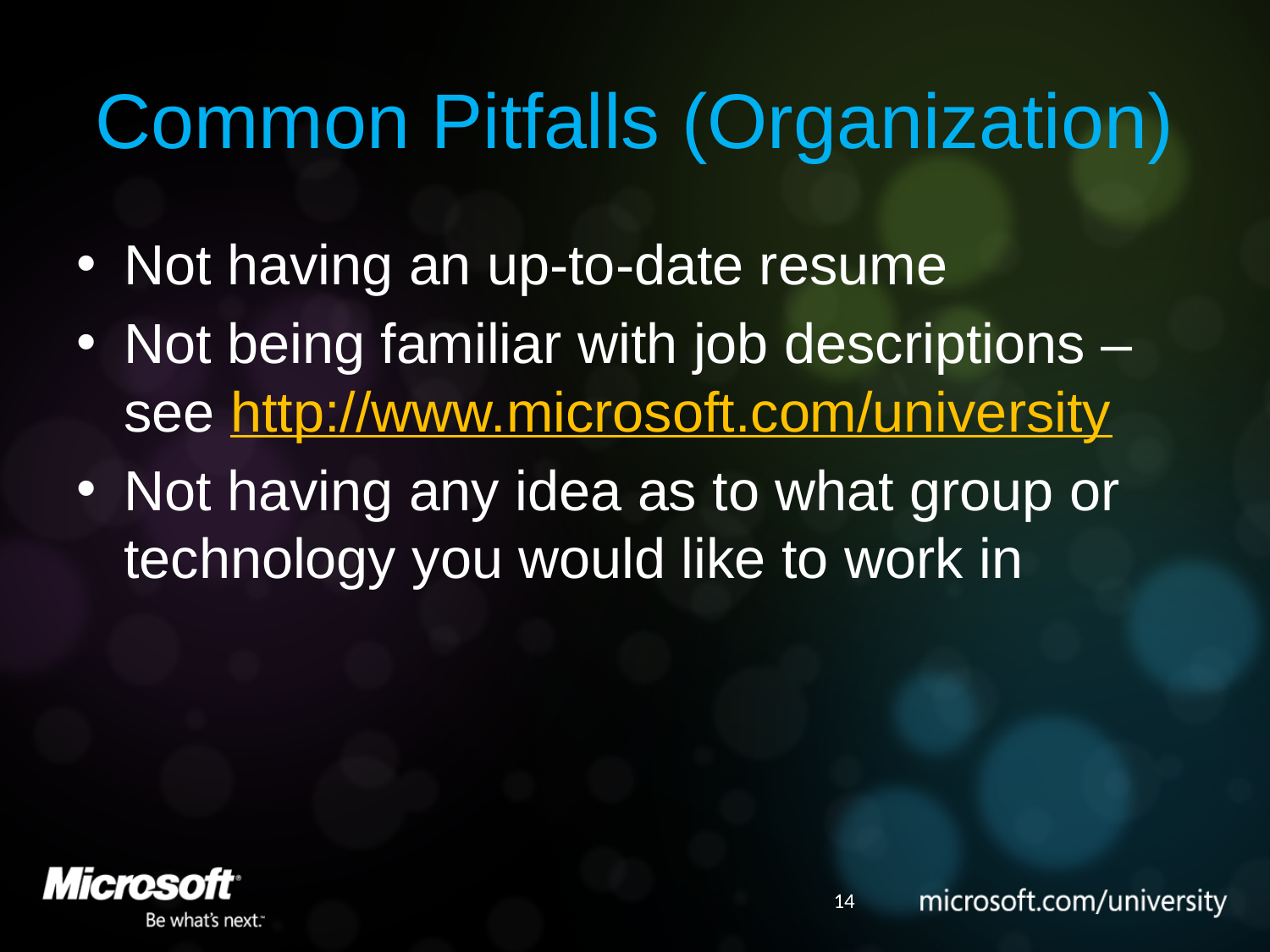

# Common Pitfalls (Organization)
Not having an up-to-date resume
Not being familiar with job descriptions – see http://www.microsoft.com/university
Not having any idea as to what group or technology you would like to work in

14